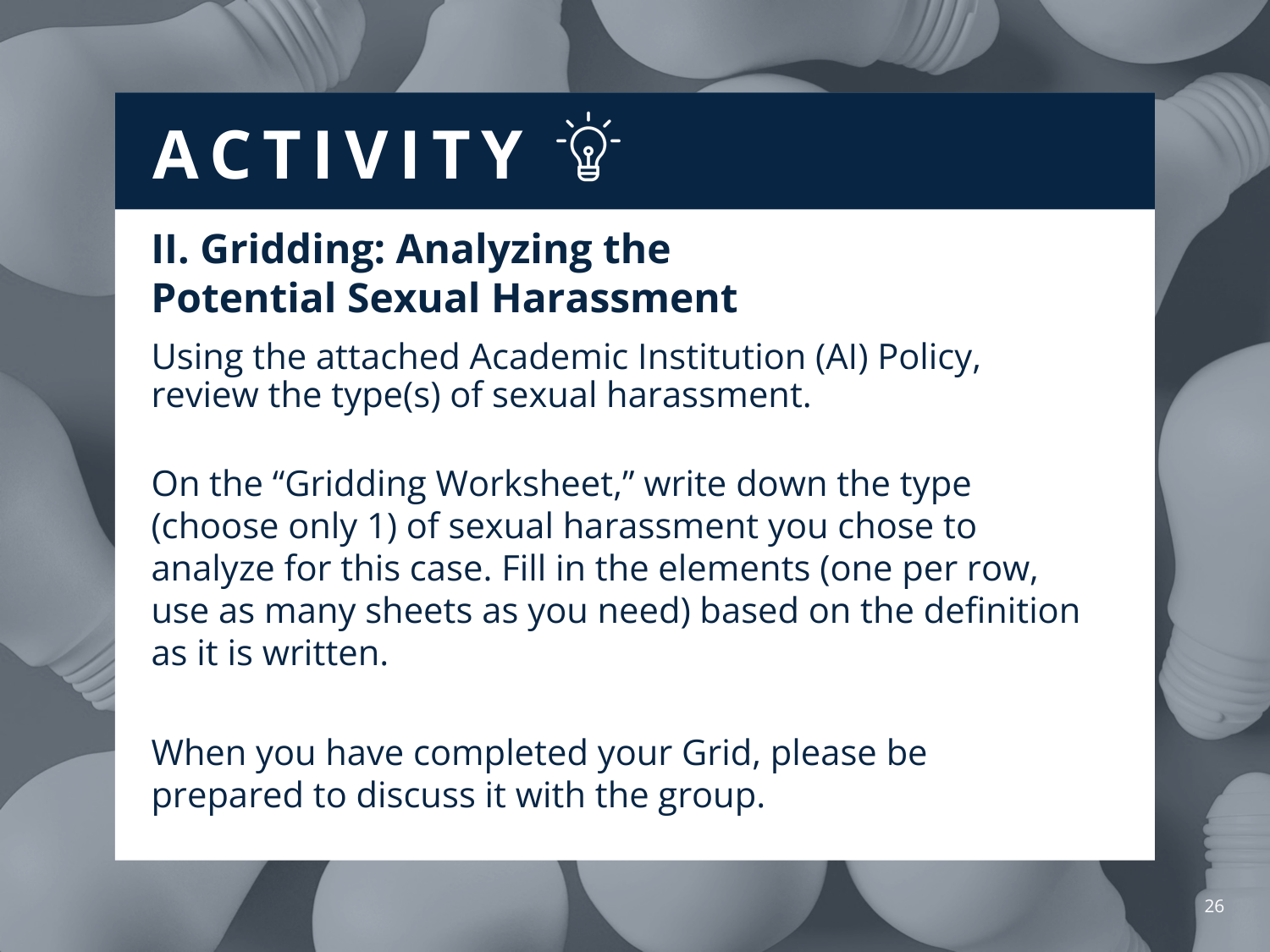

II. Gridding: Analyzing the Potential Sexual Harassment
Using the attached Academic Institution (AI) Policy, review the type(s) of sexual harassment.

On the “Gridding Worksheet,” write down the type (choose only 1) of sexual harassment you chose to analyze for this case. Fill in the elements (one per row, use as many sheets as you need) based on the definition as it is written.

When you have completed your Grid, please be prepared to discuss it with the group.